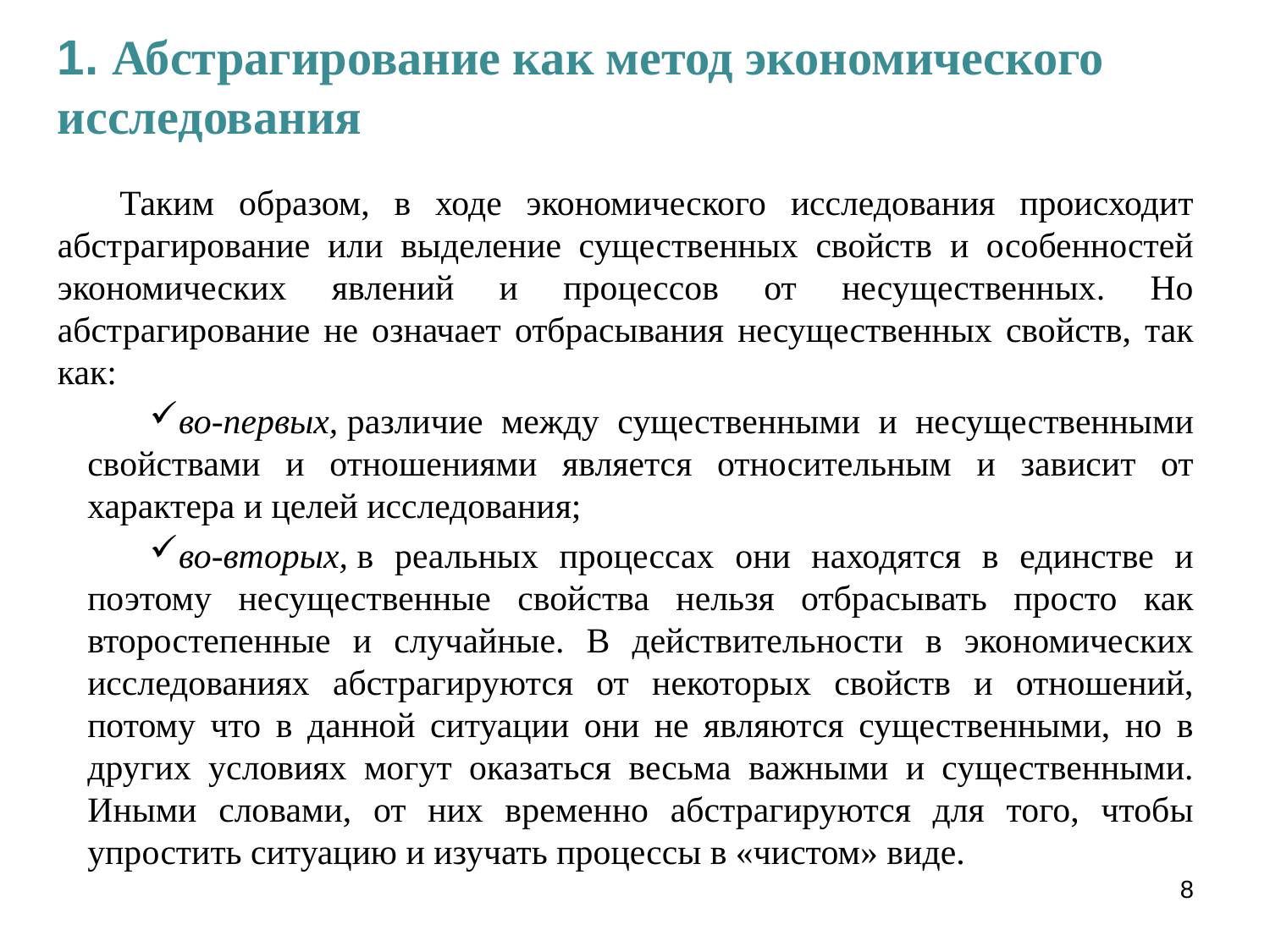

1. Абстрагирование как метод экономического исследования
Таким образом, в ходе экономического исследования происходит абстрагирование или выделение существенных свойств и особенностей экономических явлений и процессов от несущественных. Но абстрагирование не означает отбрасывания несущественных свойств, так как:
во-первых, различие между существенными и несущественными свойствами и отношениями является относительным и зависит от характера и целей исследования;
во-вторых, в реальных процессах они находятся в единстве и поэтому несущественные свойства нельзя отбрасывать просто как второстепенные и случайные. В действительности в экономических исследованиях абстрагируются от некоторых свойств и отношений, потому что в данной ситуации они не являются существенными, но в других условиях могут оказаться весьма важными и существенными. Иными словами, от них временно абстрагируются для того, чтобы упростить ситуацию и изучать процессы в «чистом» виде.
8